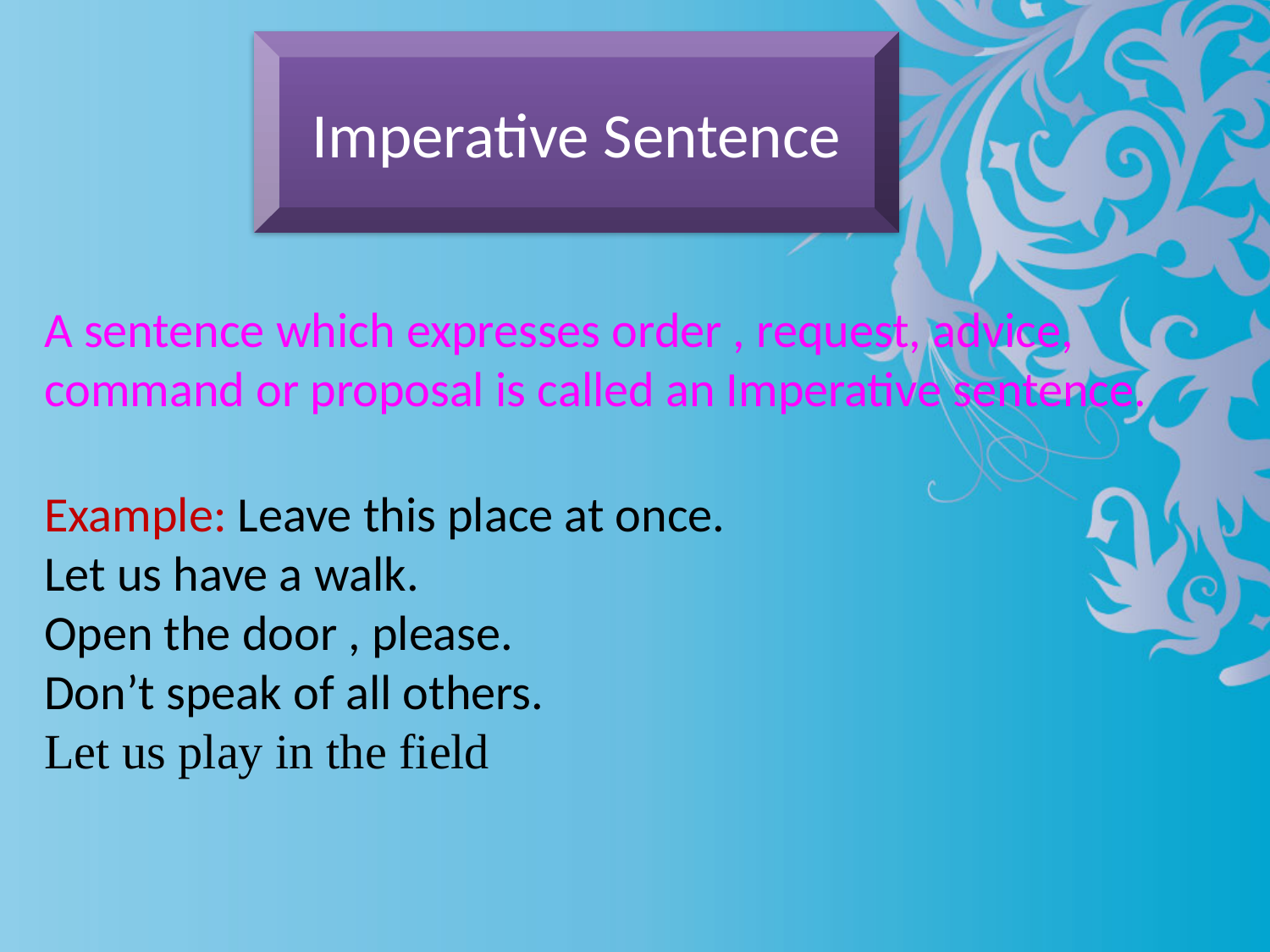

Imperative Sentence

A sentence which expresses order , request, advice, command or proposal is called an Imperative sentence.
Example: Leave this place at once.
Let us have a walk.
Open the door , please.
Don’t speak of all others.
Let us play in the field